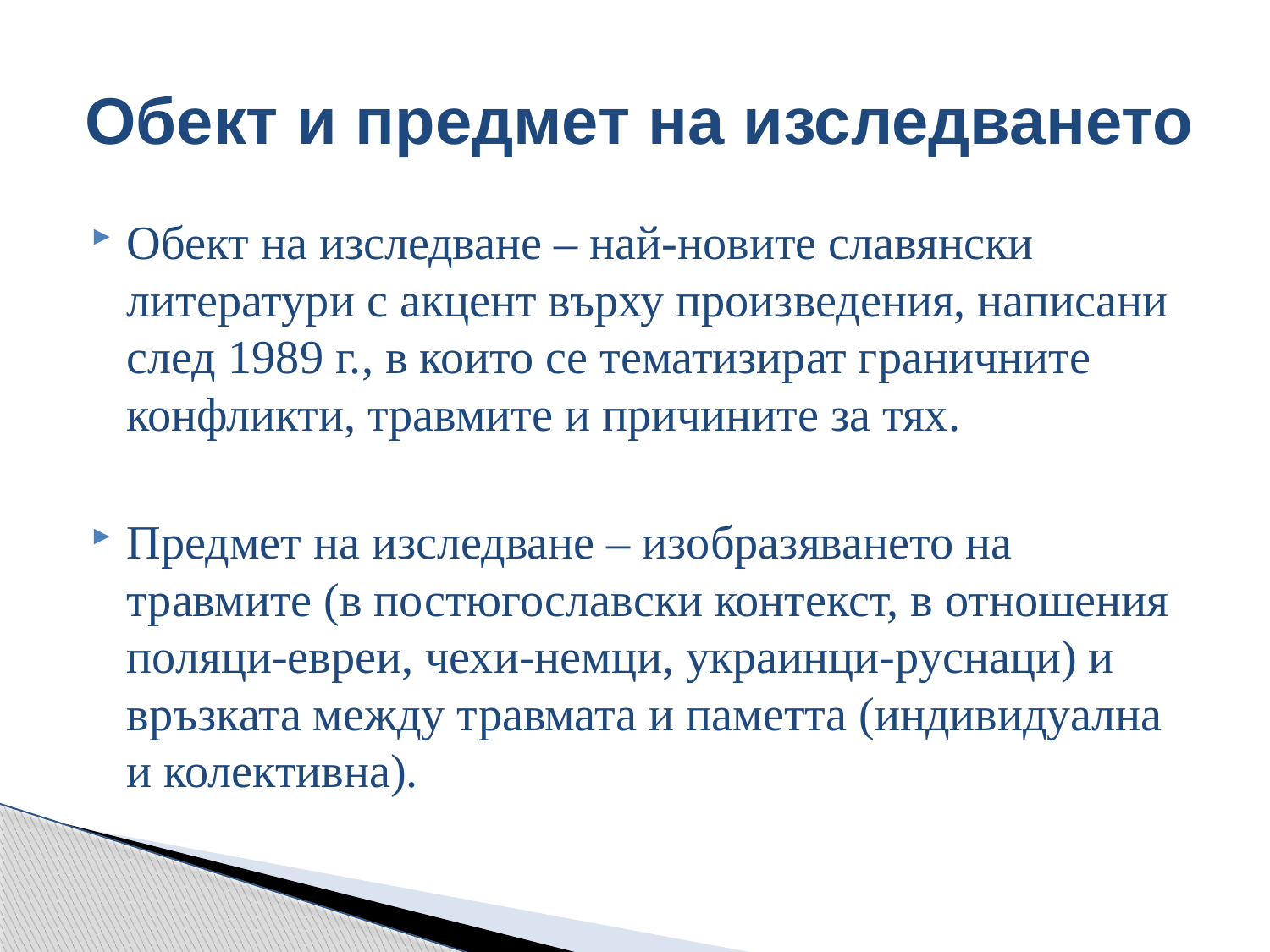

# Обект и предмет на изследването
Обект на изследване – най-новите славянски литератури с акцент върху произведения, написани след 1989 г., в които се тематизират граничните конфликти, травмите и причините за тях.

Предмет на изследване – изобразяването на травмите (в постюгославски контекст, в отношения поляци-евреи, чехи-немци, украинци-руснаци) и връзката между травмата и паметта (индивидуална и колективна).